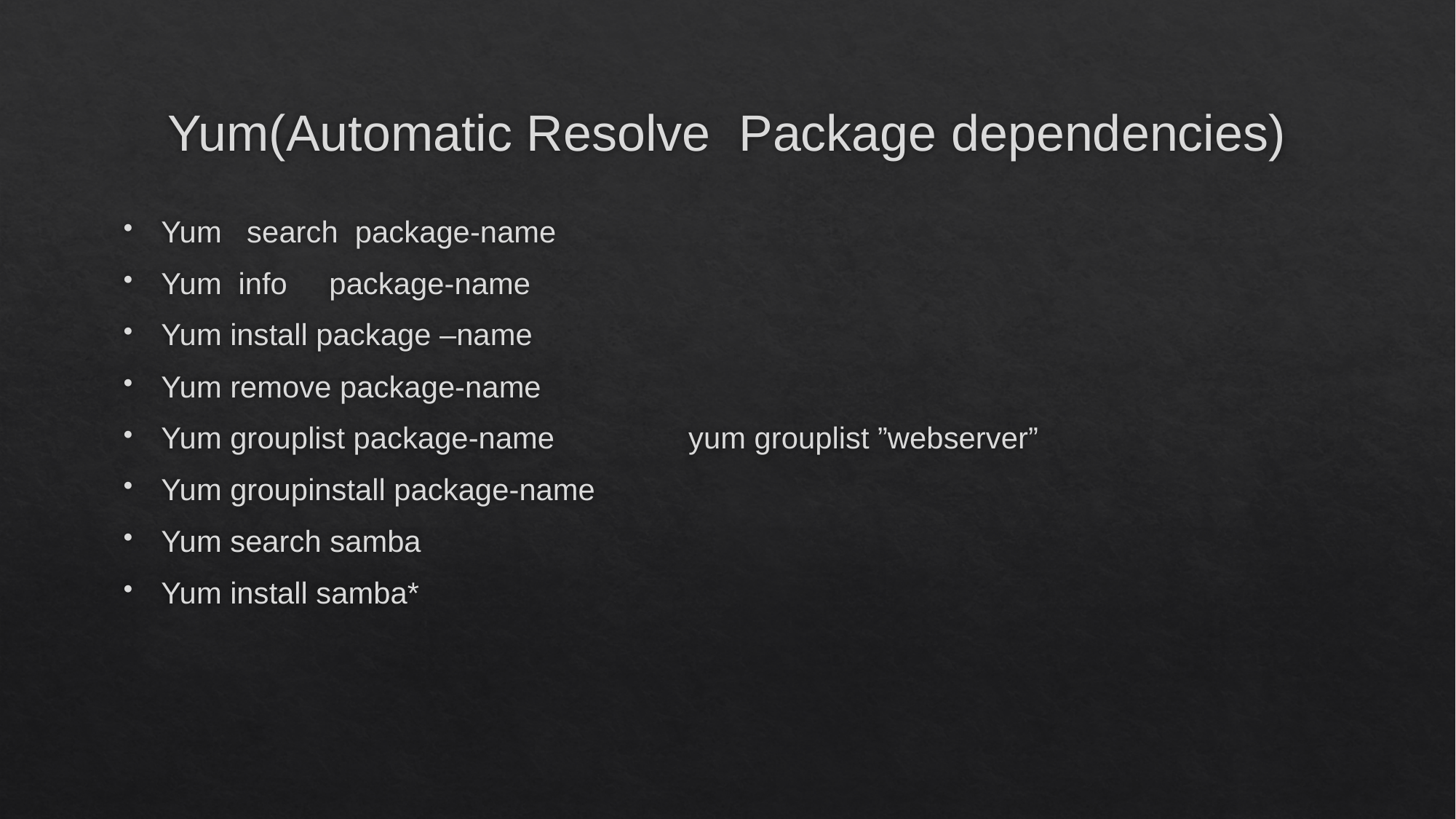

# Yum(Automatic Resolve  Package dependencies)
Yum   search  package-name
Yum  info     package-name
Yum install package –name
Yum remove package-name
Yum grouplist package-name                yum grouplist ”webserver”
Yum groupinstall package-name
Yum search samba
Yum install samba*